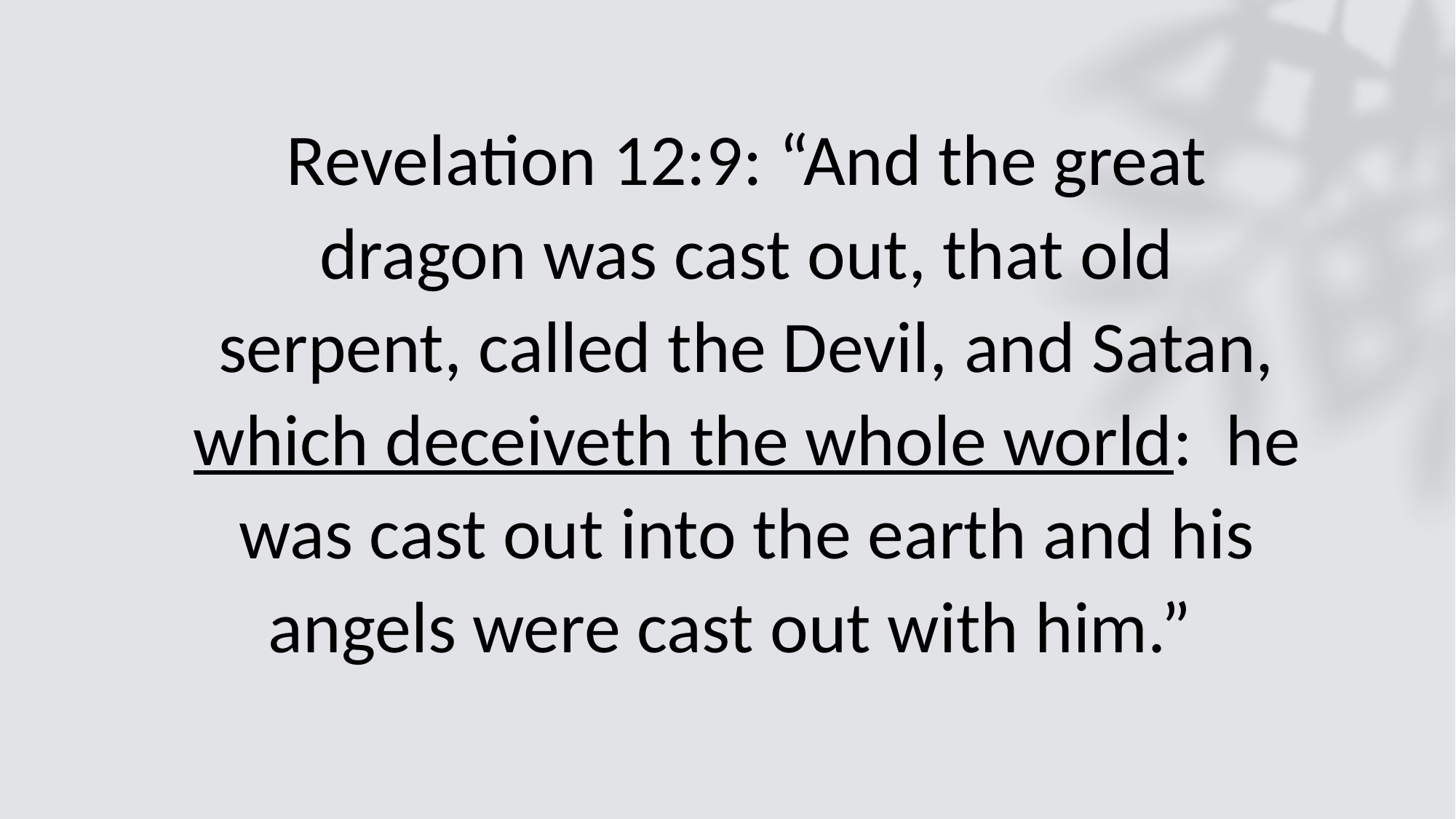

Revelation 12:9: “And the great dragon was cast out, that old serpent, called the Devil, and Satan, which deceiveth the whole world:  he was cast out into the earth and his angels were cast out with him.”